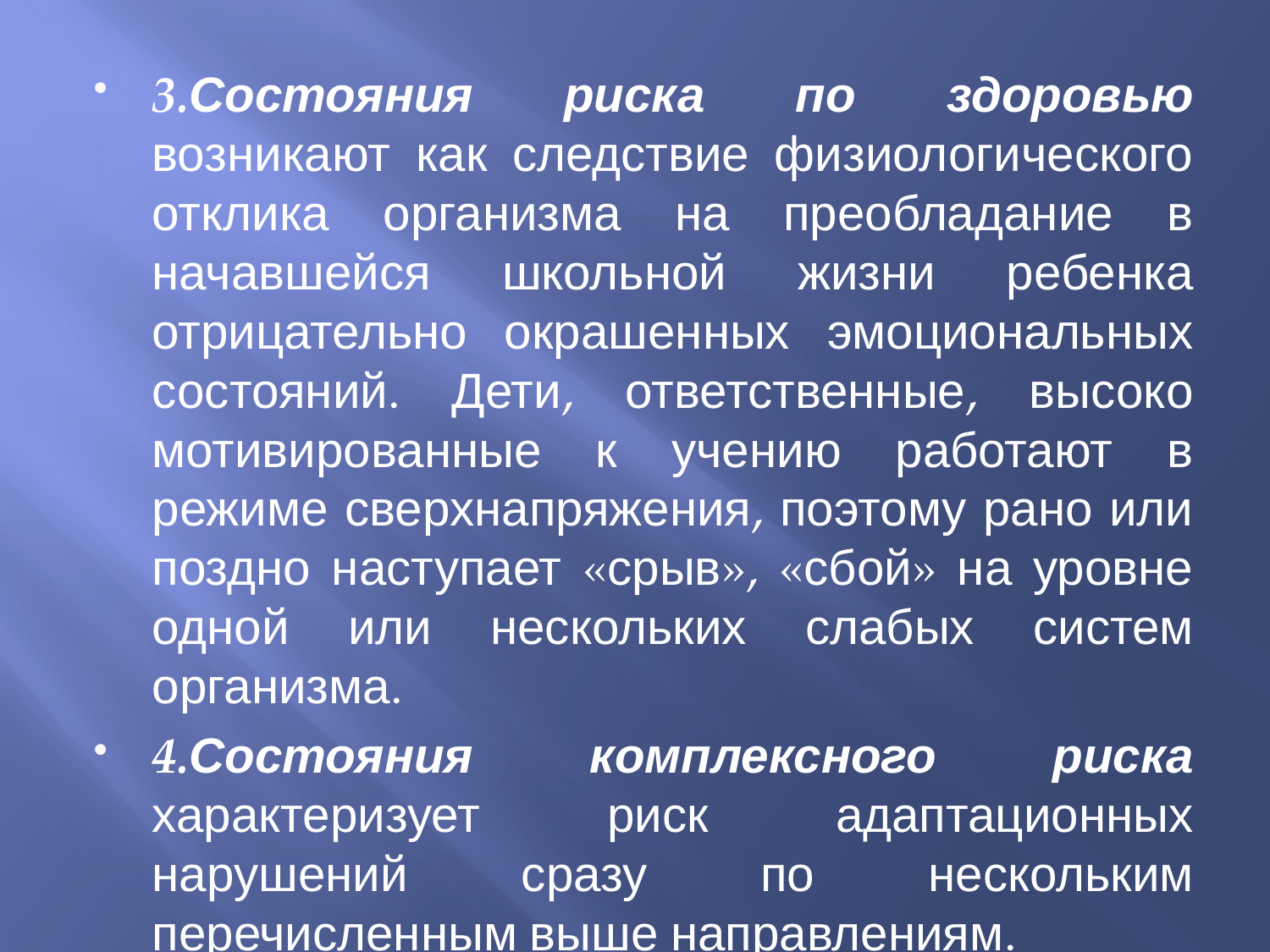

3.Состояния риска по здоровью возникают как следствие физиологического отклика организма на преобладание в начавшейся школьной жизни ребенка отрицательно окрашенных эмоциональных состояний. Дети, ответственные, высоко мотивированные к учению работают в режиме сверхнапряжения, поэтому рано или поздно наступает «срыв», «сбой» на уровне одной или нескольких слабых систем организма.
4.Состояния комплексного риска характеризует риск адаптационных нарушений сразу по нескольким перечисленным выше направлениям.